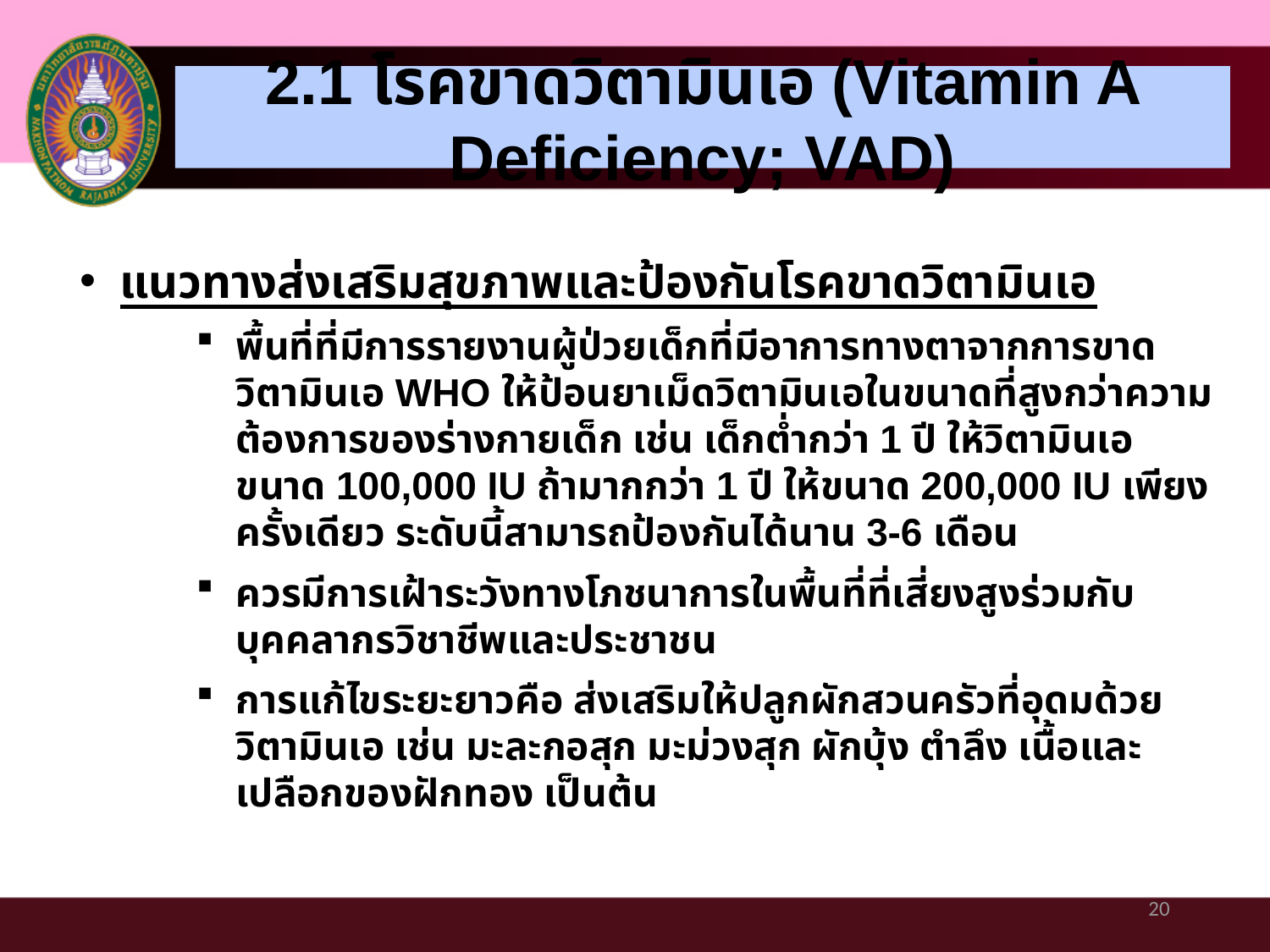

2.1 โรคขาดวิตามินเอ (Vitamin A Deficiency; VAD)
#
แนวทางส่งเสริมสุขภาพและป้องกันโรคขาดวิตามินเอ
พื้นที่ที่มีการรายงานผู้ป่วยเด็กที่มีอาการทางตาจากการขาดวิตามินเอ WHO ให้ป้อนยาเม็ดวิตามินเอในขนาดที่สูงกว่าความต้องการของร่างกายเด็ก เช่น เด็กต่ำกว่า 1 ปี ให้วิตามินเอขนาด 100,000 IU ถ้ามากกว่า 1 ปี ให้ขนาด 200,000 IU เพียงครั้งเดียว ระดับนี้สามารถป้องกันได้นาน 3-6 เดือน
ควรมีการเฝ้าระวังทางโภชนาการในพื้นที่ที่เสี่ยงสูงร่วมกับบุคคลากรวิชาชีพและประชาชน
การแก้ไขระยะยาวคือ ส่งเสริมให้ปลูกผักสวนครัวที่อุดมด้วยวิตามินเอ เช่น มะละกอสุก มะม่วงสุก ผักบุ้ง ตำลึง เนื้อและเปลือกของฝักทอง เป็นต้น
20